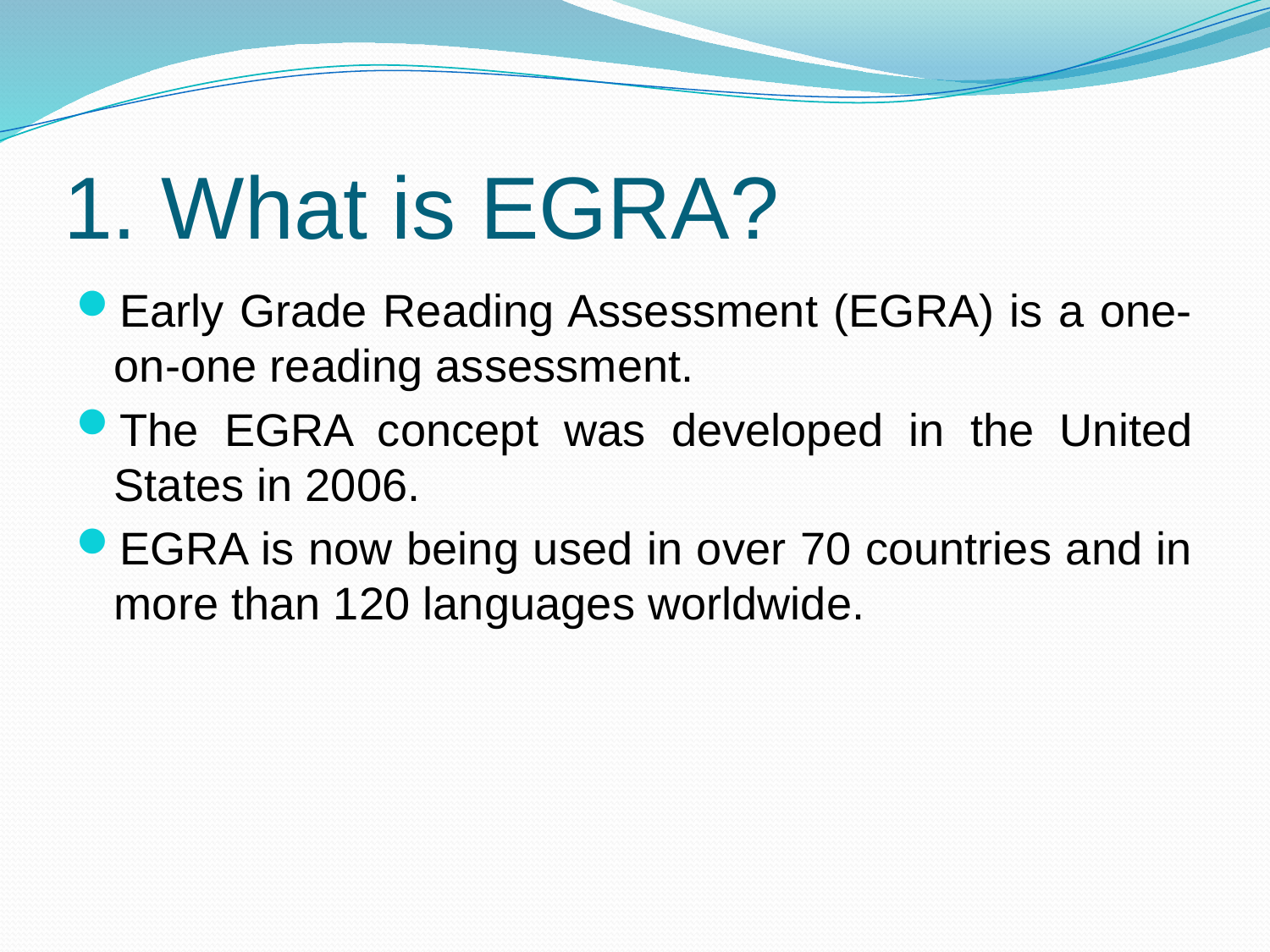

# 1. What is EGRA?
Early Grade Reading Assessment (EGRA) is a one-on-one reading assessment.
The EGRA concept was developed in the United States in 2006.
EGRA is now being used in over 70 countries and in more than 120 languages worldwide.